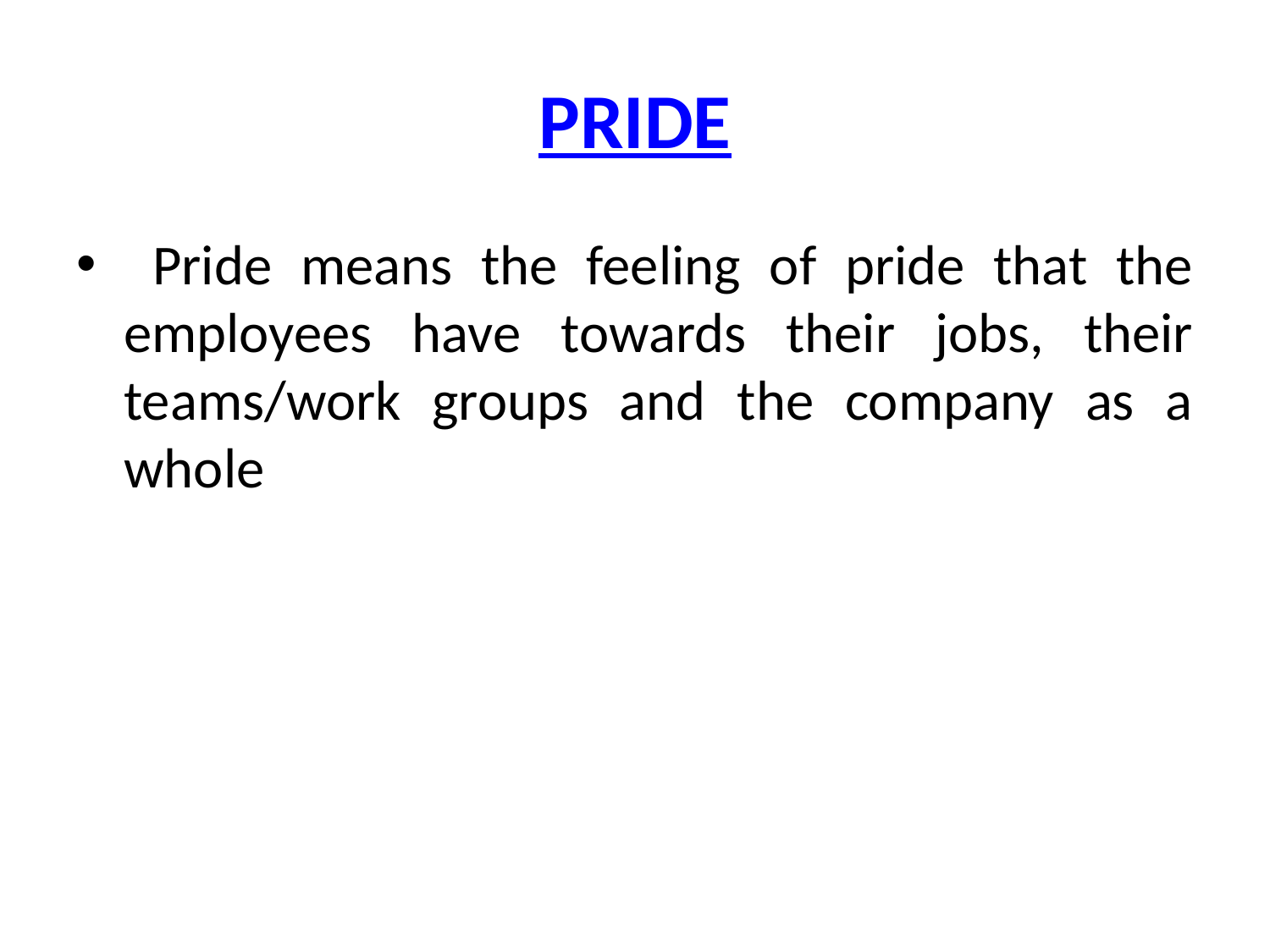

# PRIDE
 Pride means the feeling of pride that the employees have towards their jobs, their teams/work groups and the company as a whole